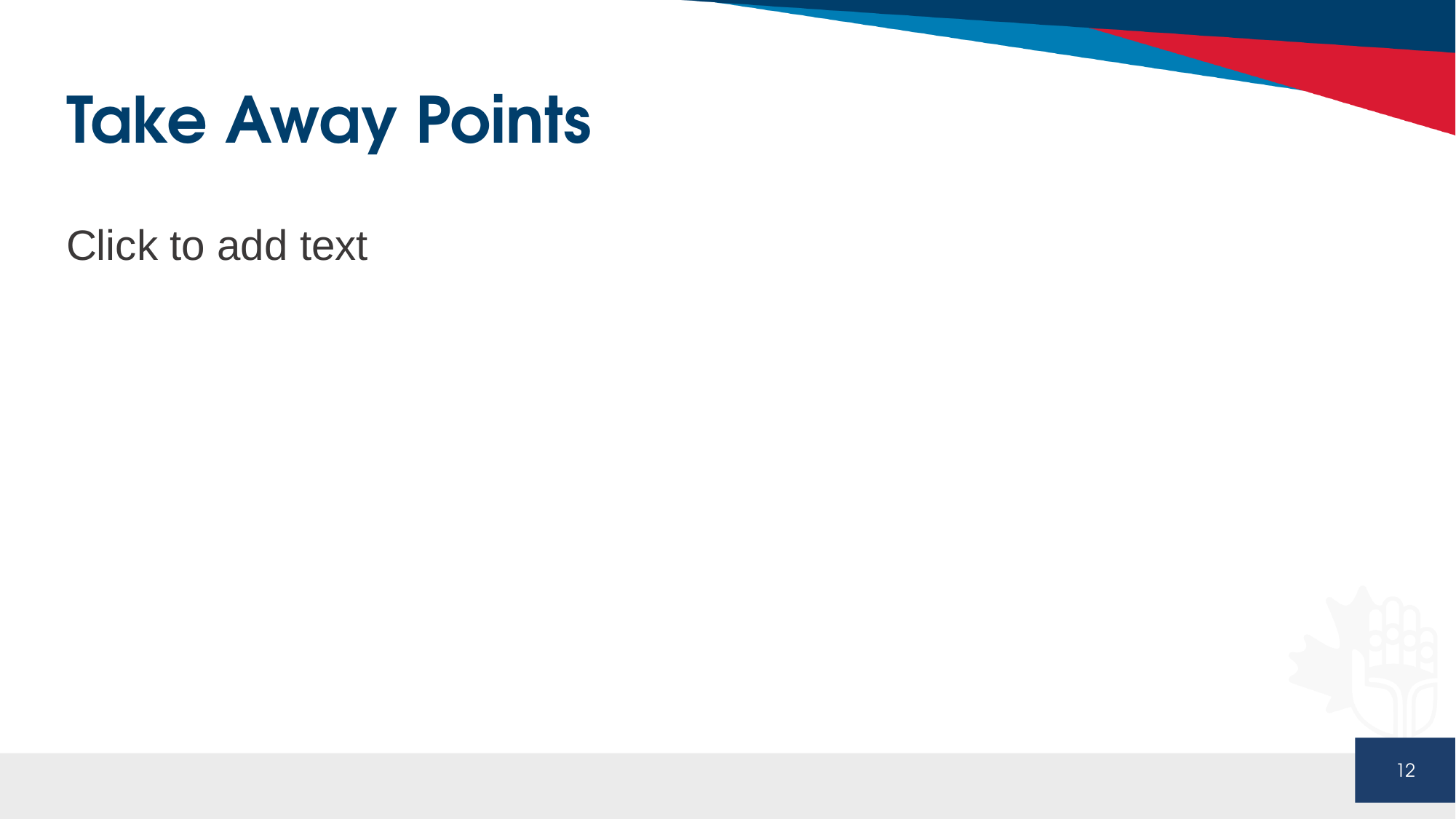

# Take Away Points
Click to add text

12